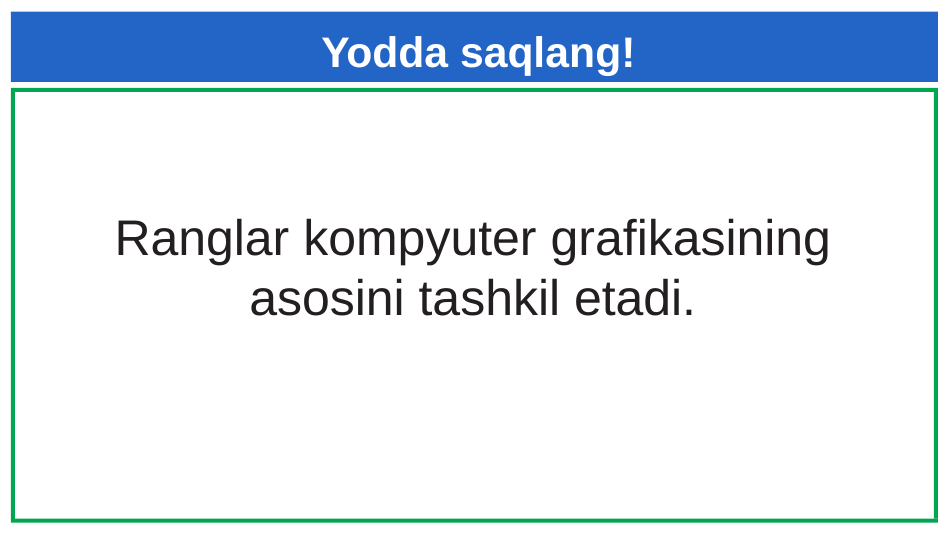

# Yodda saqlang!
Ranglar kompyuter grafikasining asosini tashkil etadi.